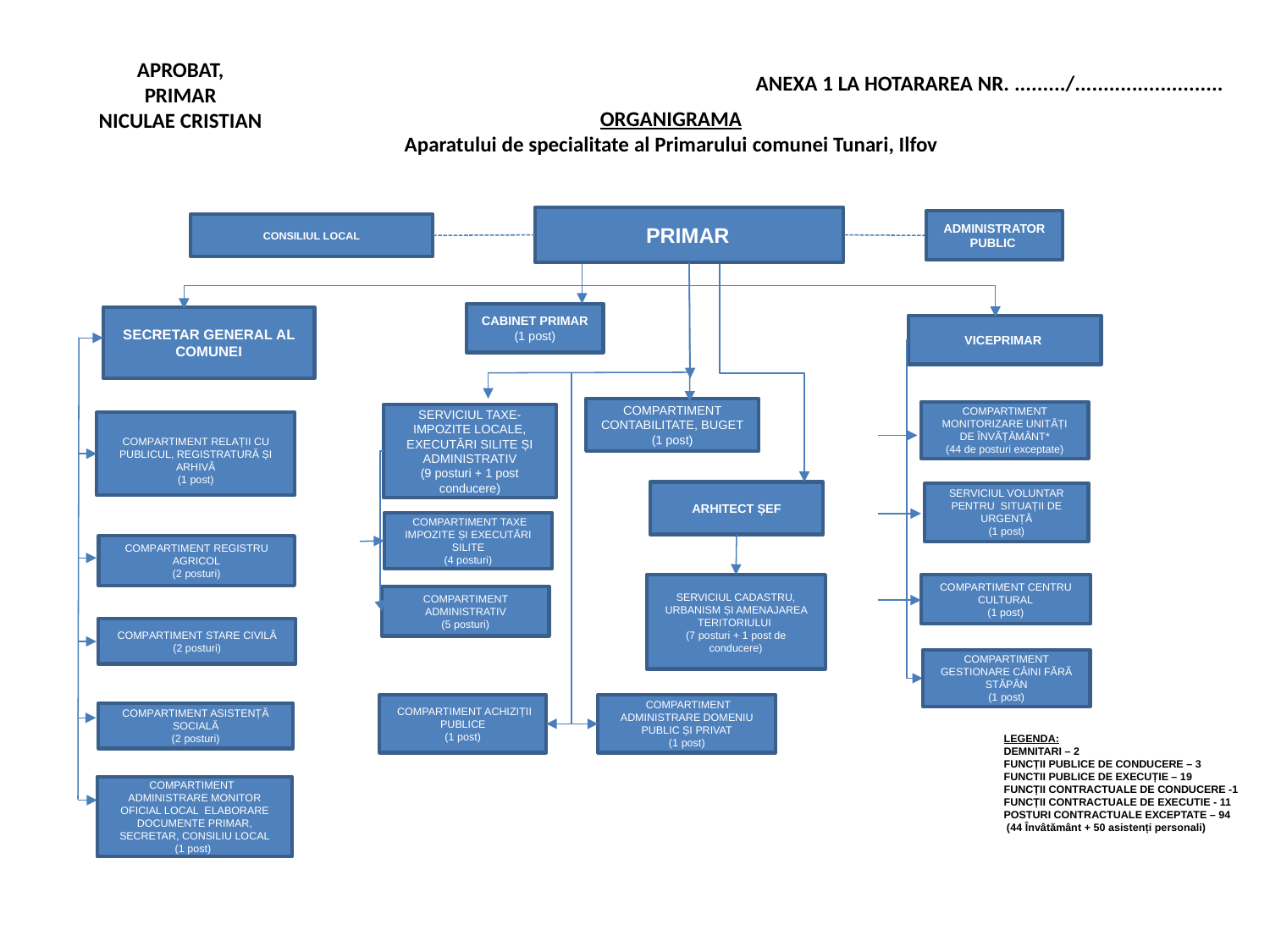

APROBAT,
PRIMAR
NICULAE CRISTIAN
ANEXA 1 LA HOTARAREA NR. ........./..........................
ORGANIGRAMA
Aparatului de specialitate al Primarului comunei Tunari, Ilfov
PRIMAR
ADMINISTRATOR PUBLIC
CONSILIUL LOCAL
CABINET PRIMAR
(1 post)
SECRETAR GENERAL AL COMUNEI
VICEPRIMAR
COMPARTIMENT CONTABILITATE, BUGET
(1 post)

COMPARTIMENT MONITORIZARE UNITĂȚI DE ÎNVĂȚĂMÂNT*
(44 de posturi exceptate)

SERVICIUL TAXE-IMPOZITE LOCALE, EXECUTĂRI SILITE ȘI ADMINISTRATIV
(9 posturi + 1 post conducere)

COMPARTIMENT RELAȚII CU PUBLICUL, REGISTRATURĂ ȘI ARHIVĂ
(1 post)

ARHITECT ȘEF
SERVICIUL VOLUNTAR PENTRU  SITUAȚII DE URGENȚĂ
(1 post)
 COMPARTIMENT TAXE IMPOZITE ȘI EXECUTĂRI SILITE
(4 posturi)
COMPARTIMENT REGISTRU AGRICOL
(2 posturi)
SERVICIUL CADASTRU, URBANISM ȘI AMENAJAREA TERITORIULUI
(7 posturi + 1 post de conducere)

COMPARTIMENT CENTRU CULTURAL
(1 post)

COMPARTIMENT ADMINISTRATIV
(5 posturi)

COMPARTIMENT STARE CIVILĂ
(2 posturi)

COMPARTIMENT GESTIONARE CÂINI FĂRĂ STĂPÂN
(1 post)

 COMPARTIMENT ACHIZIȚII PUBLICE
(1 post)
 COMPARTIMENT ADMINISTRARE DOMENIU PUBLIC ȘI PRIVAT
(1 post)

COMPARTIMENT ASISTENȚĂ SOCIALĂ
(2 posturi)

LEGENDA:
DEMNITARI – 2
FUNCȚII PUBLICE DE CONDUCERE – 3
FUNCTII PUBLICE DE EXECUȚIE – 19
FUNCȚII CONTRACTUALE DE CONDUCERE -1
FUNCȚII CONTRACTUALE DE EXECUTIE - 11
POSTURI CONTRACTUALE EXCEPTATE – 94
 (44 Învâtământ + 50 asistenți personali)
COMPARTIMENT   ADMINISTRARE MONITOR OFICIAL LOCAL  ELABORARE DOCUMENTE PRIMAR, SECRETAR, CONSILIU LOCAL
(1 post)